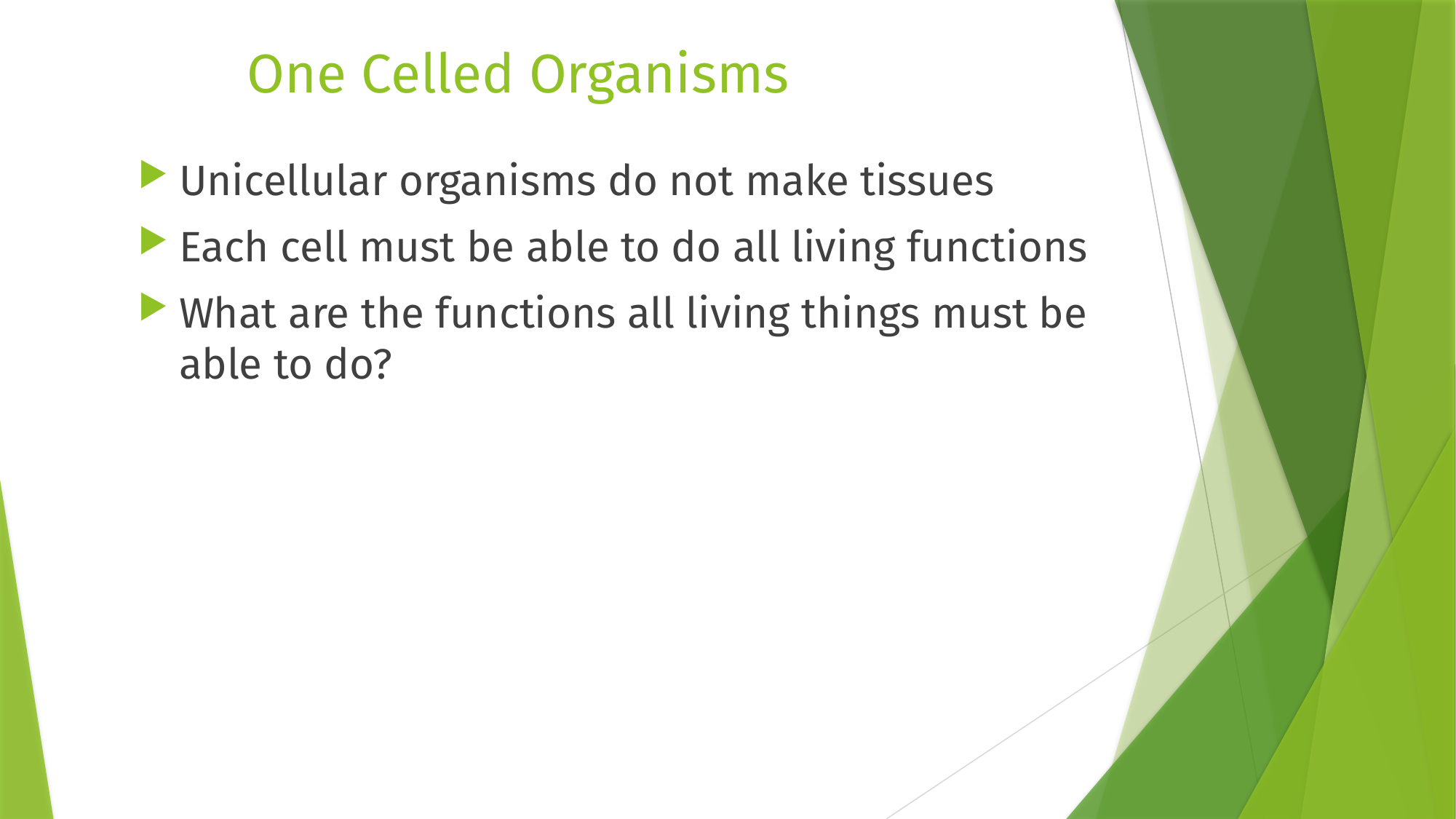

# One Celled Organisms
Unicellular organisms do not make tissues
Each cell must be able to do all living functions
What are the functions all living things must be able to do?